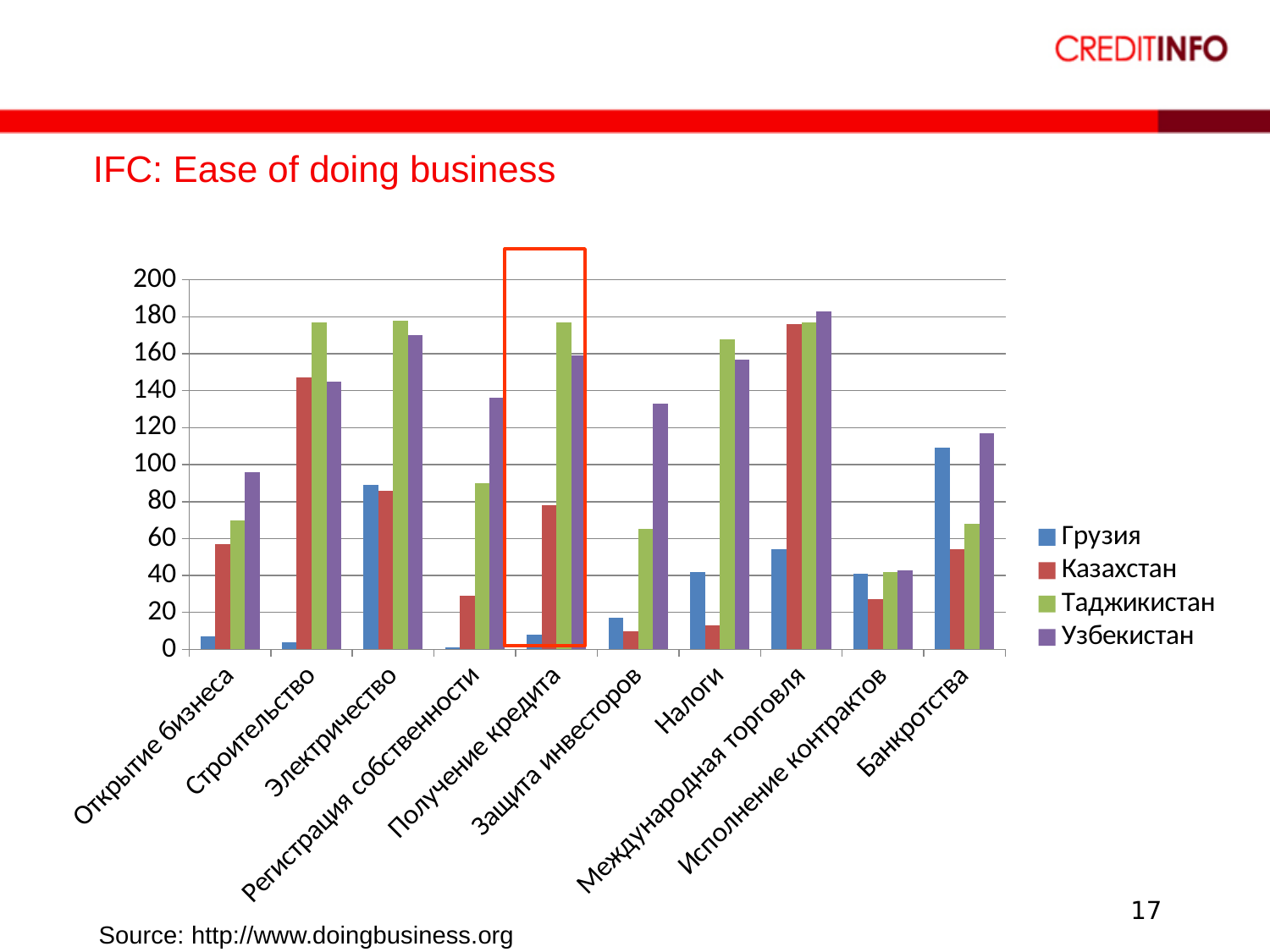

IFC: Ease of doing business

### Chart

| Category | Грузия | Казахстан | Таджикистан | Узбекистан |
|---|---|---|---|---|
| Открытие бизнеса | 7.0 | 57.0 | 70.0 | 96.0 |
| Строительство | 4.0 | 147.0 | 177.0 | 145.0 |
| Электричество | 89.0 | 86.0 | 178.0 | 170.0 |
| Регистрация собственности | 1.0 | 29.0 | 90.0 | 136.0 |
| Получение кредита | 8.0 | 78.0 | 177.0 | 159.0 |
| Защита инвесторов | 17.0 | 10.0 | 65.0 | 133.0 |
| Налоги | 42.0 | 13.0 | 168.0 | 157.0 |
| Международная торговля | 54.0 | 176.0 | 177.0 | 183.0 |
| Исполнение контрактов | 41.0 | 27.0 | 42.0 | 43.0 |
| Банкротства | 109.0 | 54.0 | 68.0 | 117.0 |
17
Source: http://www.doingbusiness.org